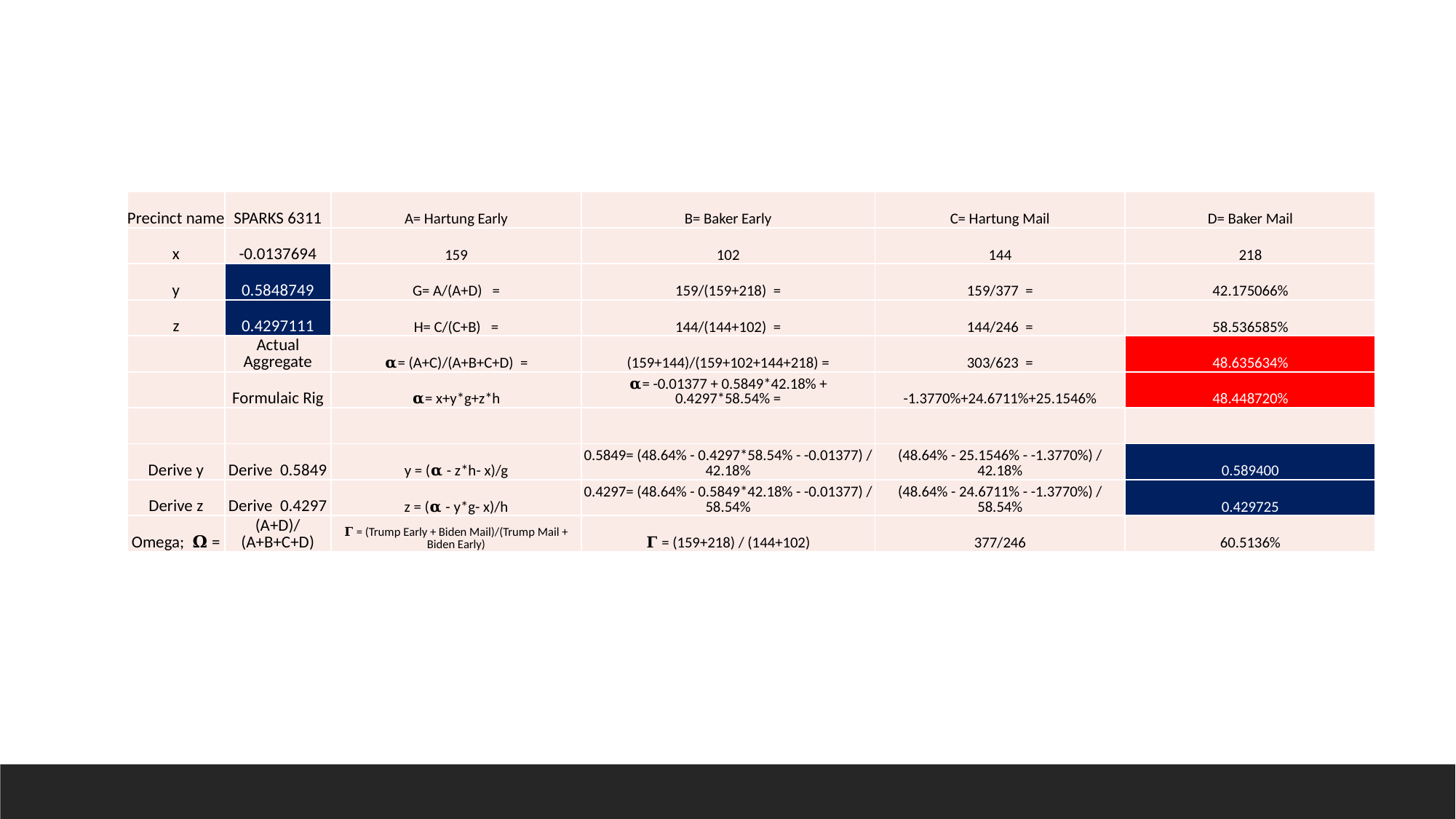

| Precinct name | SPARKS 6311 | A= Hartung Early | B= Baker Early | C= Hartung Mail | D= Baker Mail |
| --- | --- | --- | --- | --- | --- |
| x | -0.0137694 | 159 | 102 | 144 | 218 |
| y | 0.5848749 | G= A/(A+D) = | 159/(159+218) = | 159/377 = | 42.175066% |
| z | 0.4297111 | H= C/(C+B) = | 144/(144+102) = | 144/246 = | 58.536585% |
|  | Actual Aggregate | 𝛂= (A+C)/(A+B+C+D) = | (159+144)/(159+102+144+218) = | 303/623 = | 48.635634% |
|  | Formulaic Rig | 𝛂= x+y\*g+z\*h | 𝛂= -0.01377 + 0.5849\*42.18% + 0.4297\*58.54% = | -1.3770%+24.6711%+25.1546% | 48.448720% |
|  |  |  |  |  |  |
| Derive y | Derive 0.5849 | y = (𝛂 - z\*h- x)/g | 0.5849= (48.64% - 0.4297\*58.54% - -0.01377) / 42.18% | (48.64% - 25.1546% - -1.3770%) / 42.18% | 0.589400 |
| Derive z | Derive 0.4297 | z = (𝛂 - y\*g- x)/h | 0.4297= (48.64% - 0.5849\*42.18% - -0.01377) / 58.54% | (48.64% - 24.6711% - -1.3770%) / 58.54% | 0.429725 |
| Omega; 𝛀 = | (A+D)/(A+B+C+D) | 𝚪 = (Trump Early + Biden Mail)/(Trump Mail + Biden Early) | 𝚪 = (159+218) / (144+102) | 377/246 | 60.5136% |